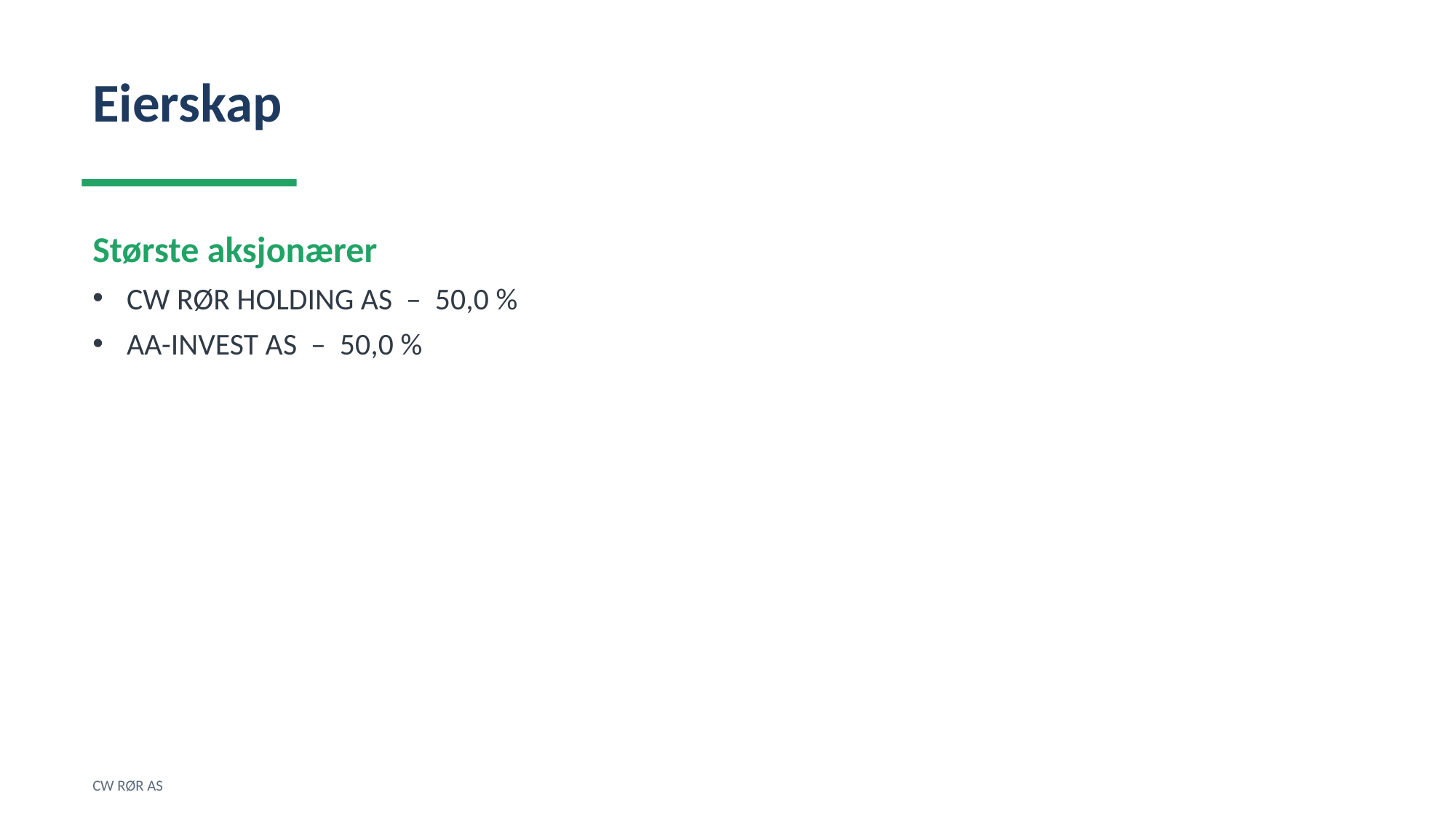

Eierskap

Største aksjonærer
CW RØR HOLDING AS  –  50,0 %
AA-INVEST AS  –  50,0 %
CW RØR AS